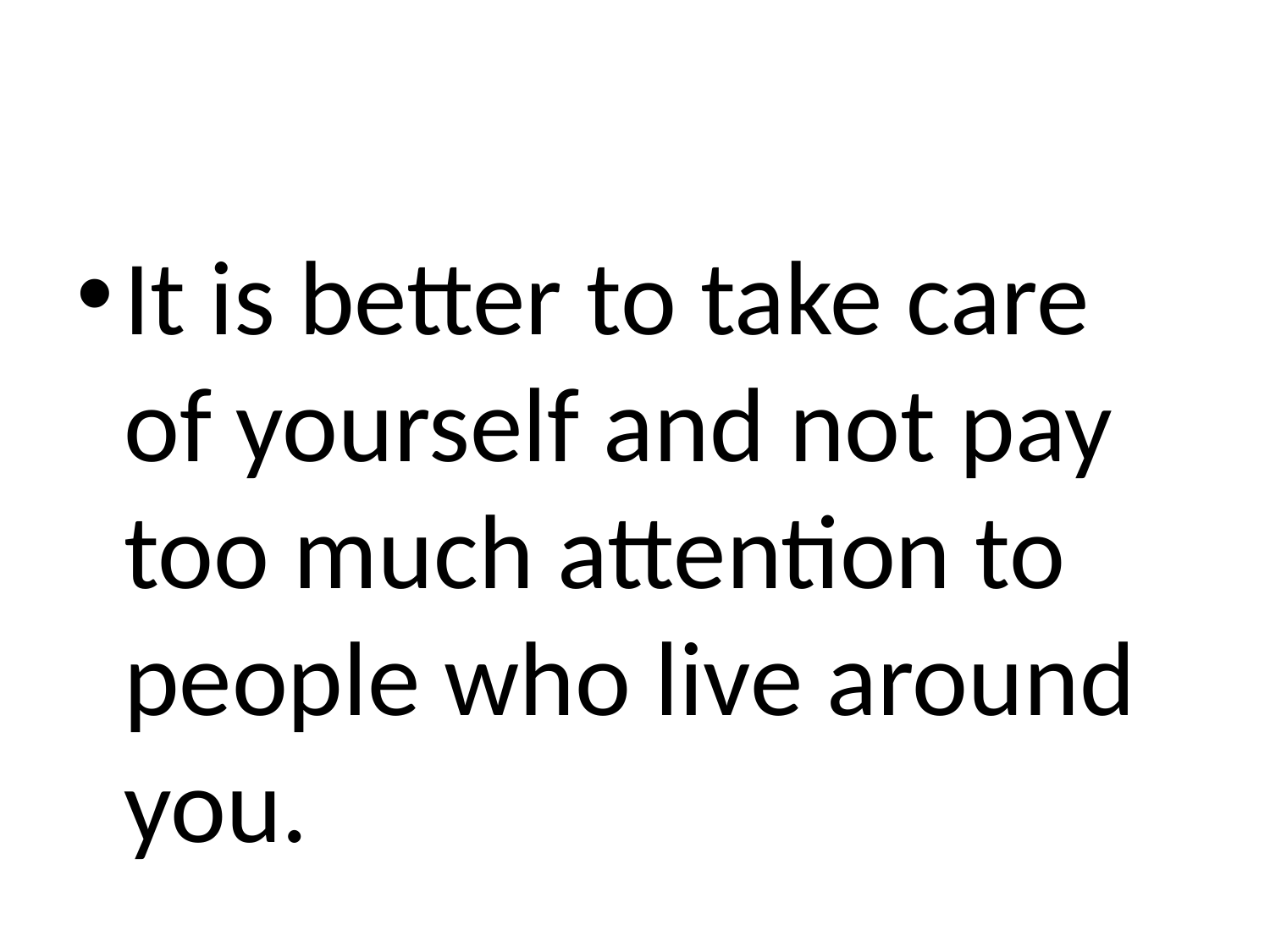

#
It is better to take care of yourself and not pay too much attention to people who live around you.